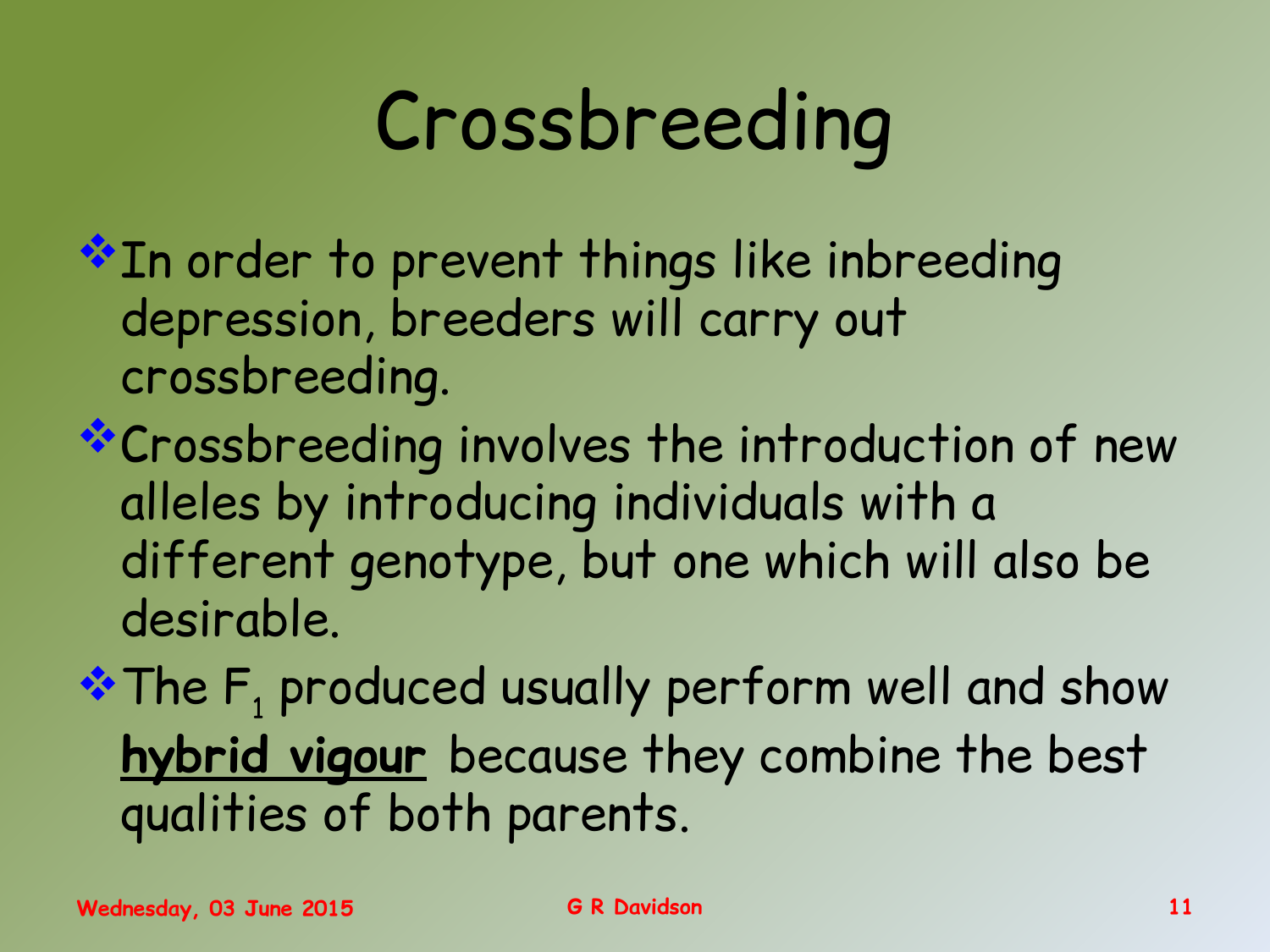

# Crossbreeding
In order to prevent things like inbreeding depression, breeders will carry out crossbreeding.
Crossbreeding involves the introduction of new alleles by introducing individuals with a different genotype, but one which will also be desirable.
The F1 produced usually perform well and show hybrid vigour because they combine the best qualities of both parents.

Wednesday, 03 June 2015
G R Davidson
11